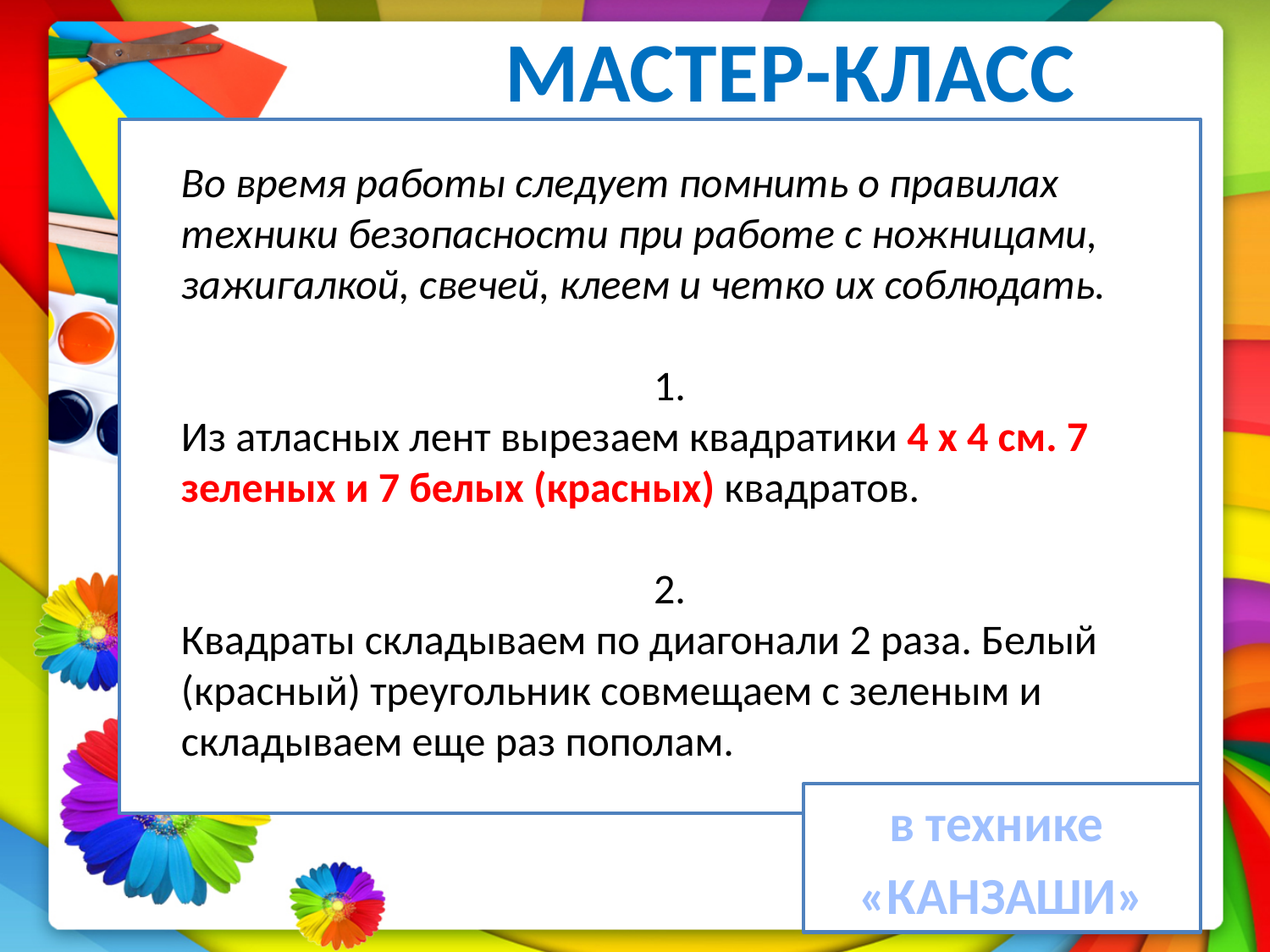

МАСТЕР-КЛАСС
#
Во время работы следует помнить о правилах техники безопасности при работе с ножницами, зажигалкой, свечей, клеем и четко их соблюдать.

1.
Из атласных лент вырезаем квадратики 4 х 4 см. 7 зеленых и 7 белых (красных) квадратов.

2.
Квадраты складываем по диагонали 2 раза. Белый (красный) треугольник совмещаем с зеленым и складываем еще раз пополам.

в технике
«КАНЗАШИ»